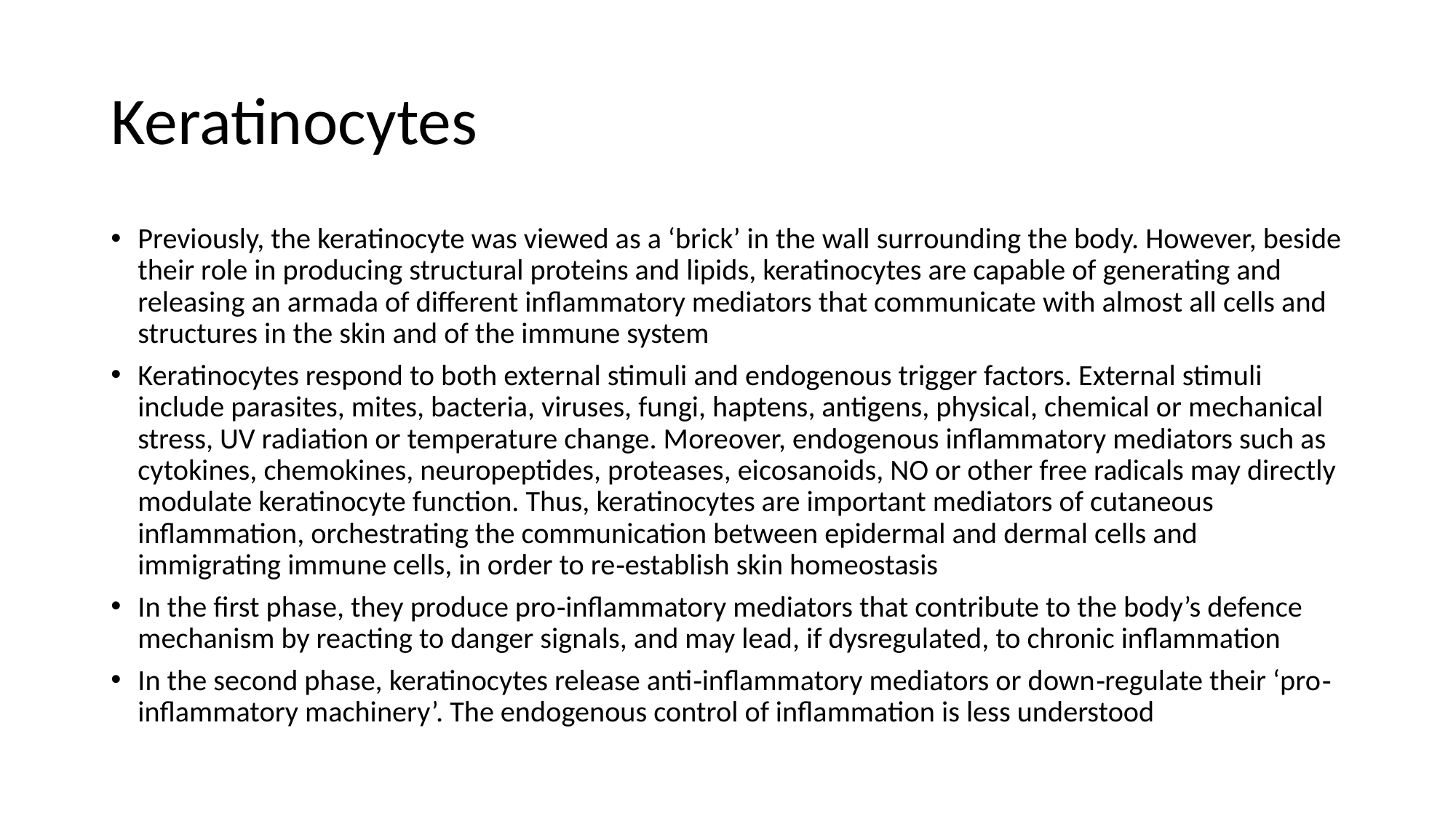

# Keratinocytes
Previously, the keratinocyte was viewed as a ‘brick’ in the wall surrounding the body. However, beside their role in producing structural proteins and lipids, keratinocytes are capable of generating and releasing an armada of different inflammatory mediators that communicate with almost all cells and structures in the skin and of the immune system
Keratinocytes respond to both external stimuli and endogenous trigger factors. External stimuli include parasites, mites, bacteria, viruses, fungi, haptens, antigens, physical, chemical or mechanical stress, UV radiation or temperature change. Moreover, endogenous inflammatory mediators such as cytokines, chemokines, neuropeptides, proteases, eicosanoids, NO or other free radicals may directly modulate keratinocyte function. Thus, keratinocytes are important mediators of cutaneous inflammation, orchestrating the communication between epidermal and dermal cells and immigrating immune cells, in order to re‐establish skin homeostasis
In the first phase, they produce pro‐inflammatory mediators that contribute to the body’s defence mechanism by reacting to danger signals, and may lead, if dysregulated, to chronic inflammation
In the second phase, keratinocytes release anti‐inflammatory mediators or down‐regulate their ‘pro‐inflammatory machinery’. The endogenous control of inflammation is less understood